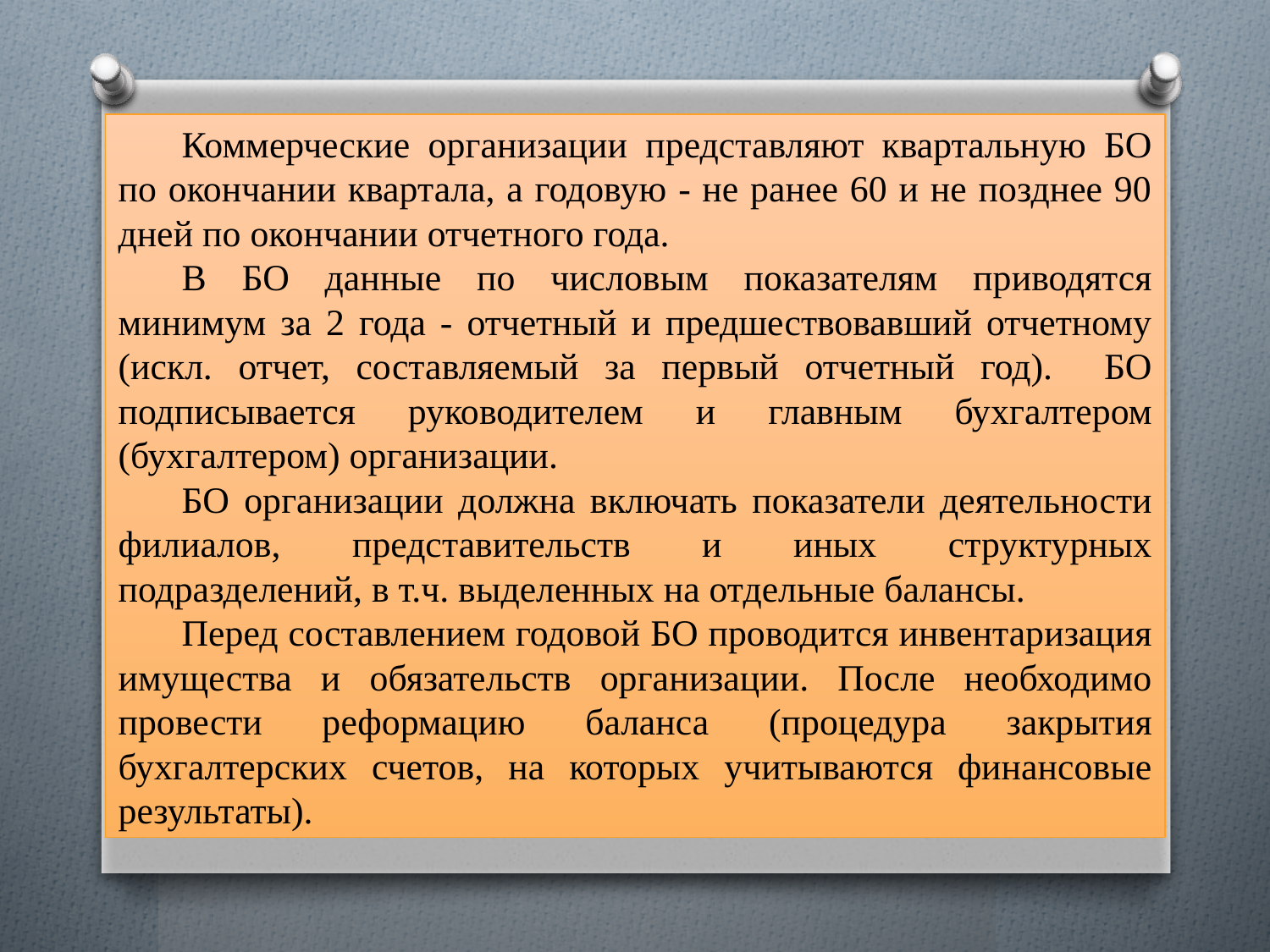

Коммерческие организации представляют квартальную БО по окончании квартала, а годовую - не ранее 60 и не позднее 90 дней по окончании отчетного года.
В БО данные по числовым показателям приводятся минимум за 2 года - отчетный и предшествовавший отчетному (искл. отчет, составляемый за первый отчетный год).  БО подписывается руководителем и главным бухгалтером (бухгалтером) организации.
БО организации должна включать показатели деятельности филиалов, представительств и иных структурных подразделений, в т.ч. выделенных на отдельные балансы.
Перед составлением годовой БО проводится инвентаризация имущества и обязательств организации. После необходимо провести реформацию баланса (процедура закрытия бухгалтерских счетов, на которых учитываются финансовые результаты).